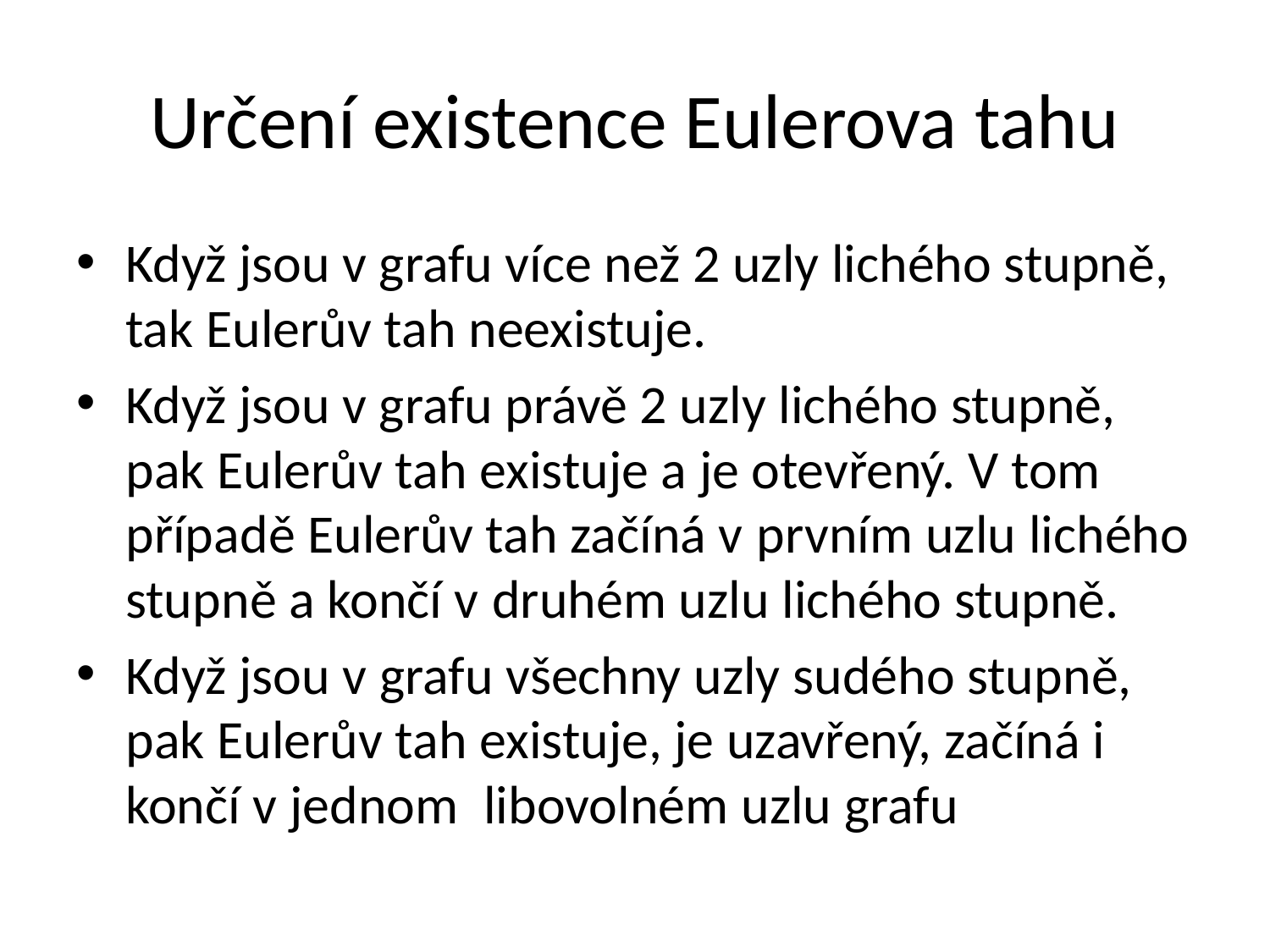

# Určení existence Eulerova tahu
Když jsou v grafu více než 2 uzly lichého stupně, tak Eulerův tah neexistuje.
Když jsou v grafu právě 2 uzly lichého stupně, pak Eulerův tah existuje a je otevřený. V tom případě Eulerův tah začíná v prvním uzlu lichého stupně a končí v druhém uzlu lichého stupně.
Když jsou v grafu všechny uzly sudého stupně, pak Eulerův tah existuje, je uzavřený, začíná i končí v jednom  libovolném uzlu grafu